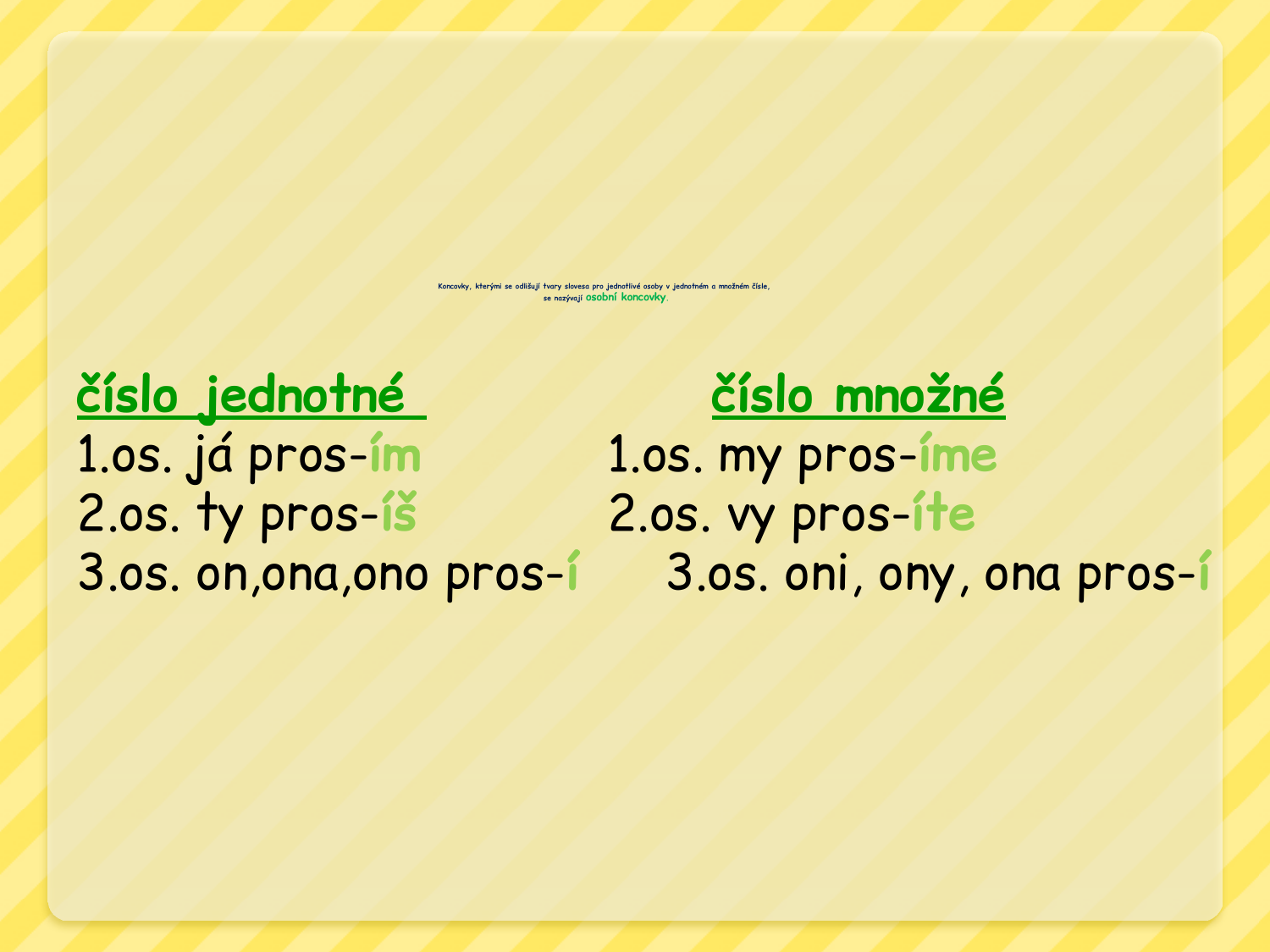

# Koncovky, kterými se odlišují tvary slovesa pro jednotlivé osoby v jednotném a množném čísle, se nazývají osobní koncovky.
číslo jednotné 			číslo množné
1.os. já pros-ím 	       1.os. my pros-íme
2.os. ty pros-íš 	       2.os. vy pros-íte
3.os. on,ona,ono pros-í    3.os. oni, ony, ona pros-í